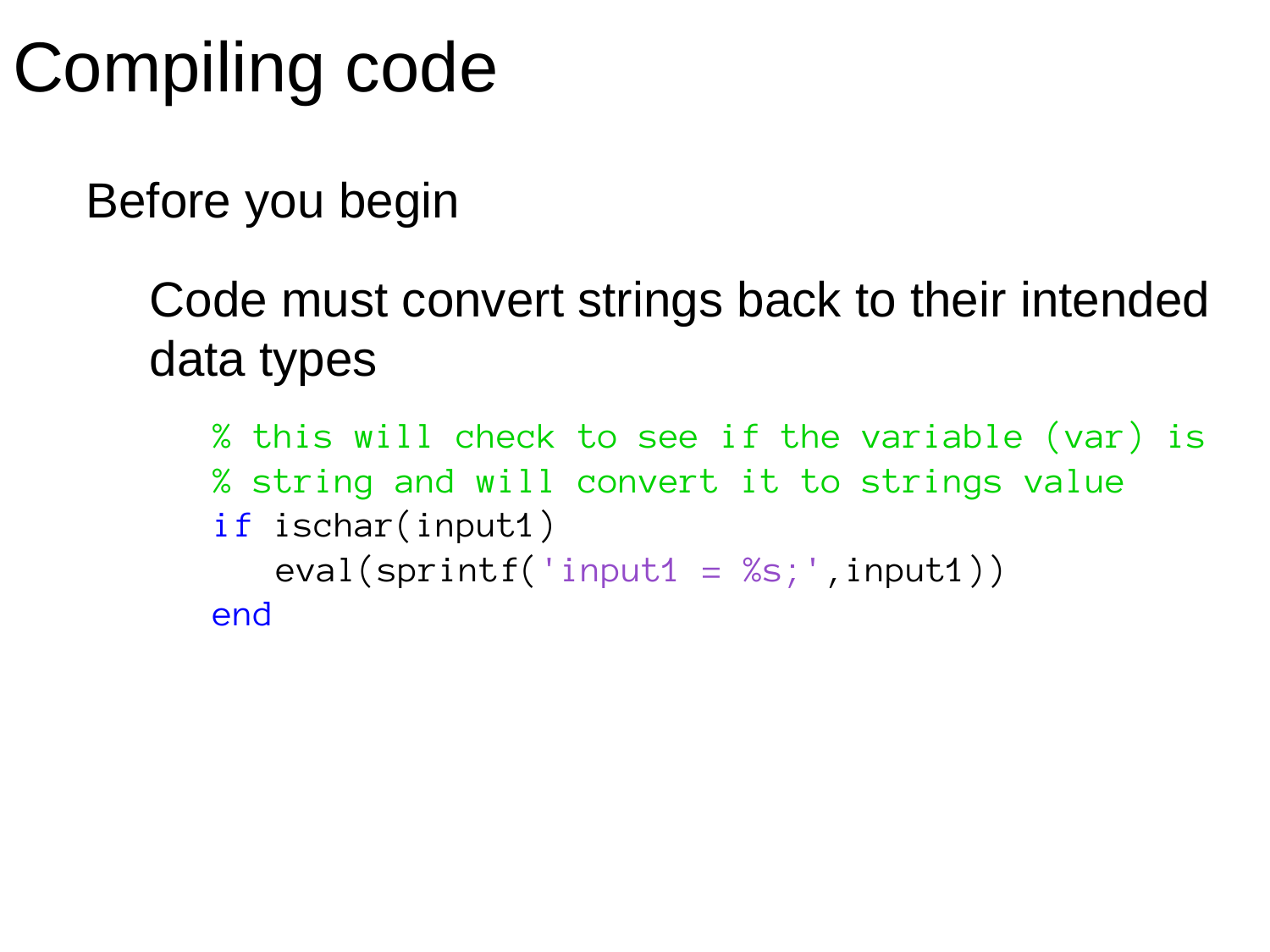

Compiling code
Before you begin

Code must convert strings back to their intended data types

% this will check to see if the variable (var) is
% string and will convert it to strings value
if ischar(input1)
eval(sprintf('input1 = %s;',input1))
end